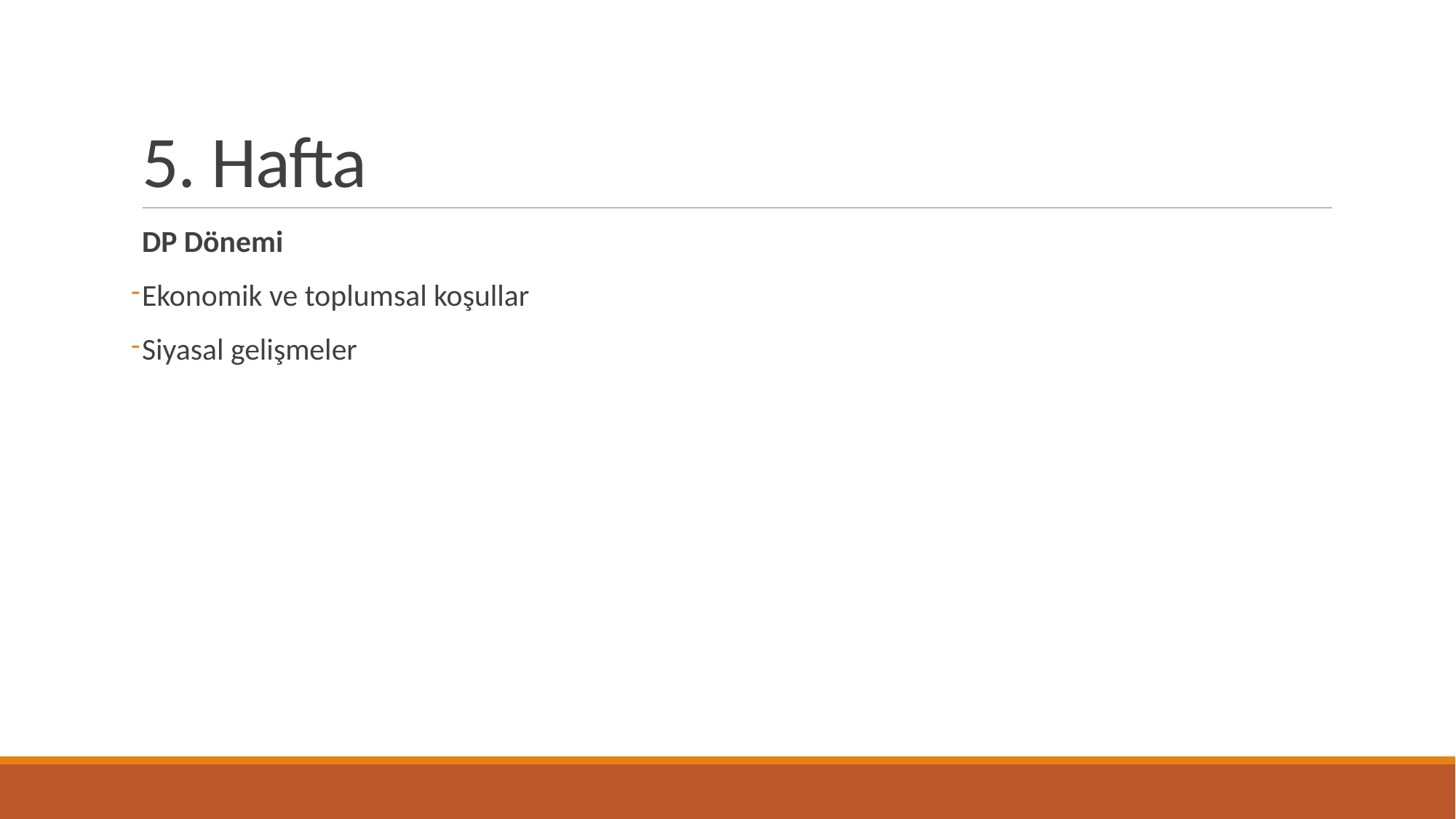

# 5. Hafta
DP Dönemi
Ekonomik ve toplumsal koşullar
Siyasal gelişmeler